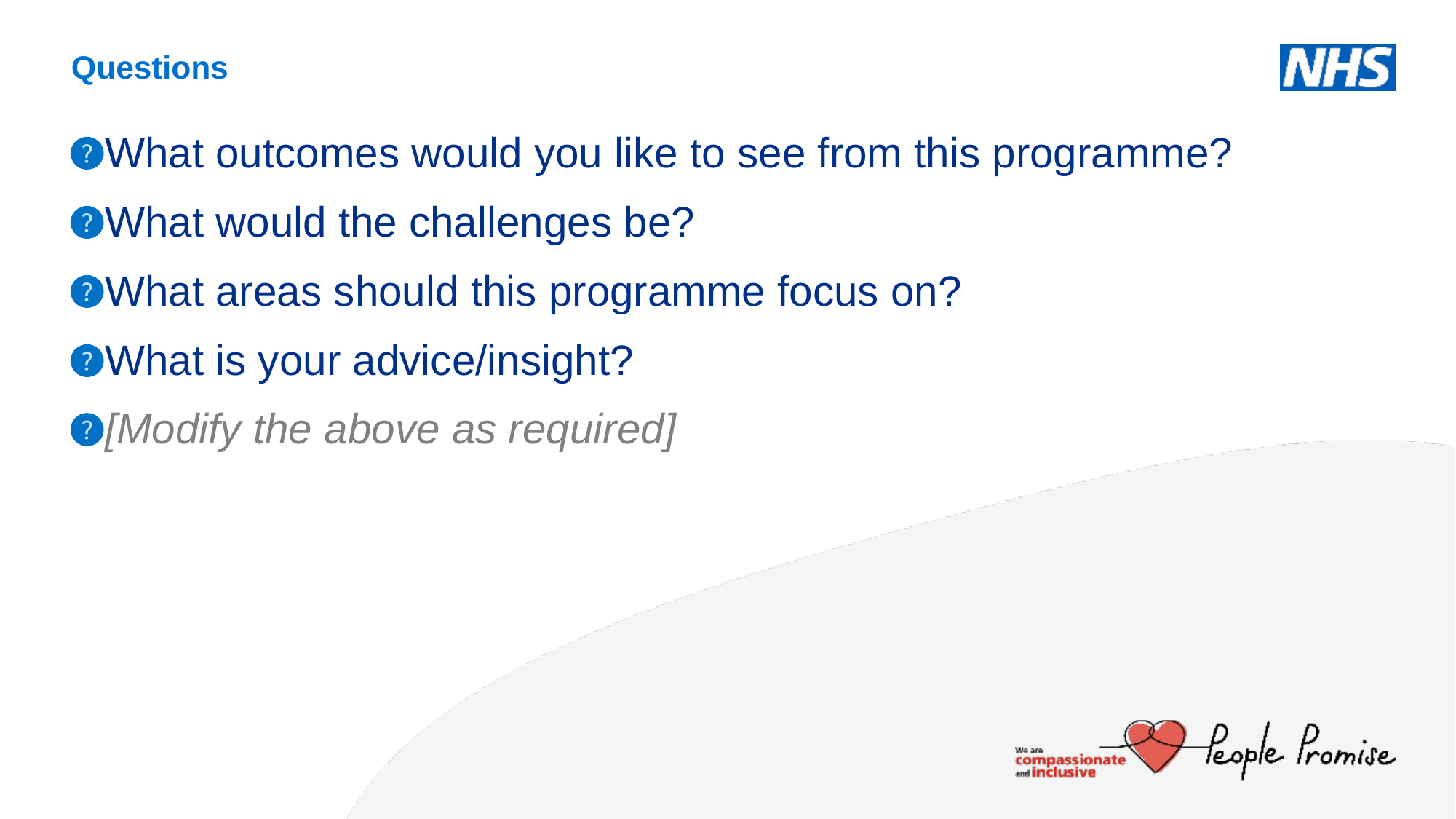

Questions
What outcomes would you like to see from this programme?
What would the challenges be?
What areas should this programme focus on?
What is your advice/insight?
[Modify the above as required]